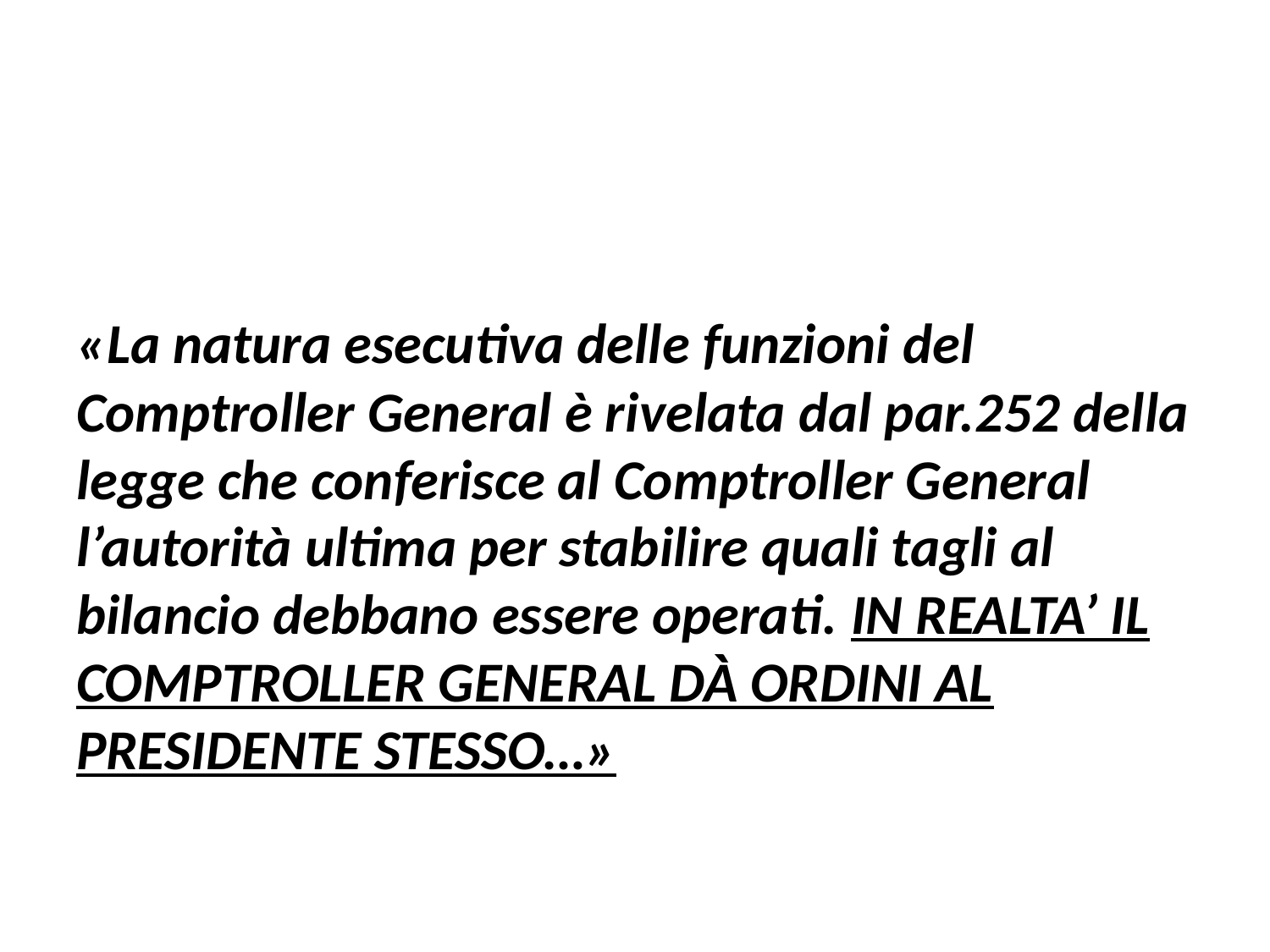

#

«La natura esecutiva delle funzioni del Comptroller General è rivelata dal par.252 della legge che conferisce al Comptroller General l’autorità ultima per stabilire quali tagli al bilancio debbano essere operati. IN REALTA’ IL COMPTROLLER GENERAL DÀ ORDINI AL PRESIDENTE STESSO…»